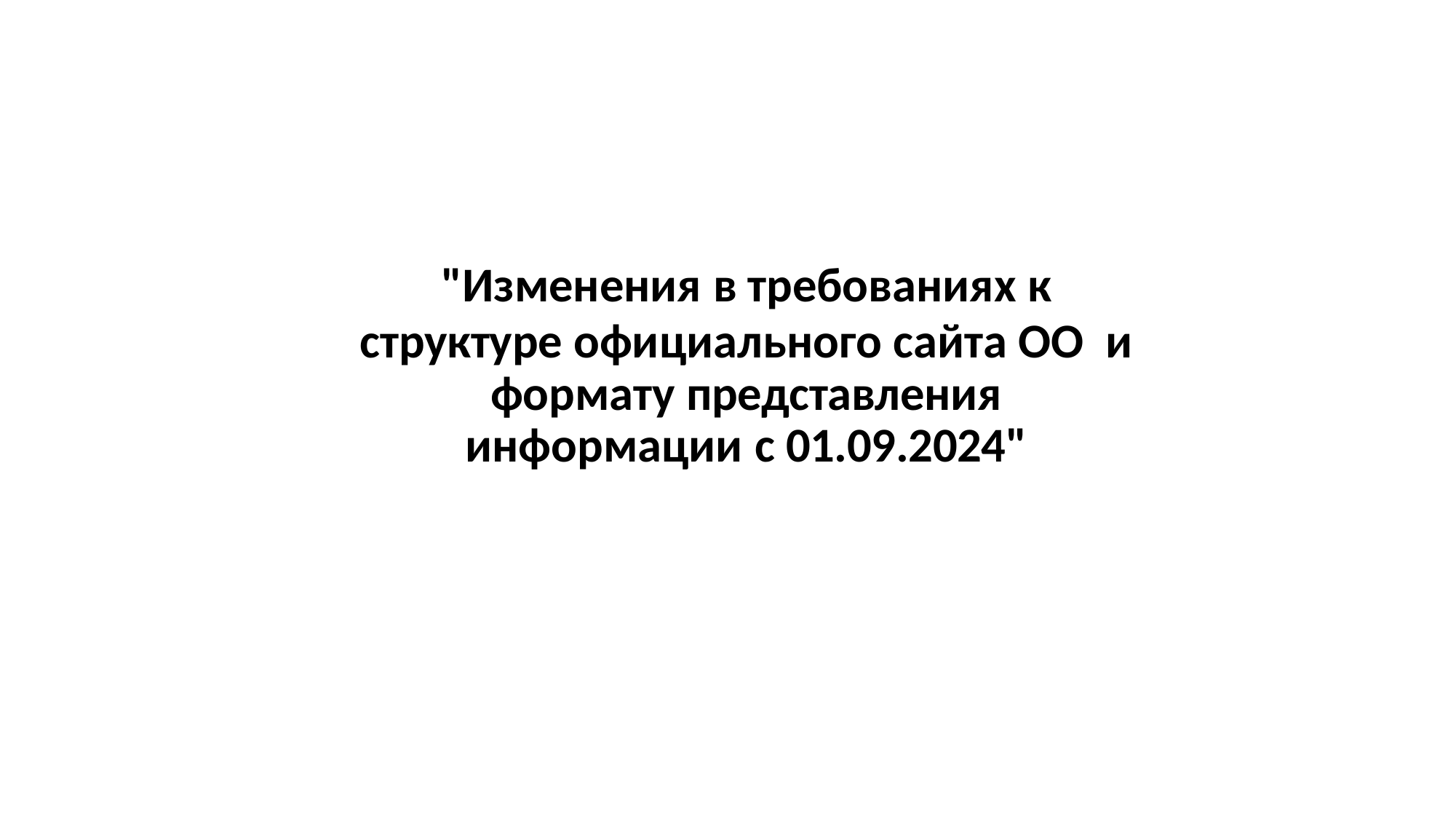

"Изменения в требованиях к
структуре официального сайта ОО  и формату представления
информации с 01.09.2024"